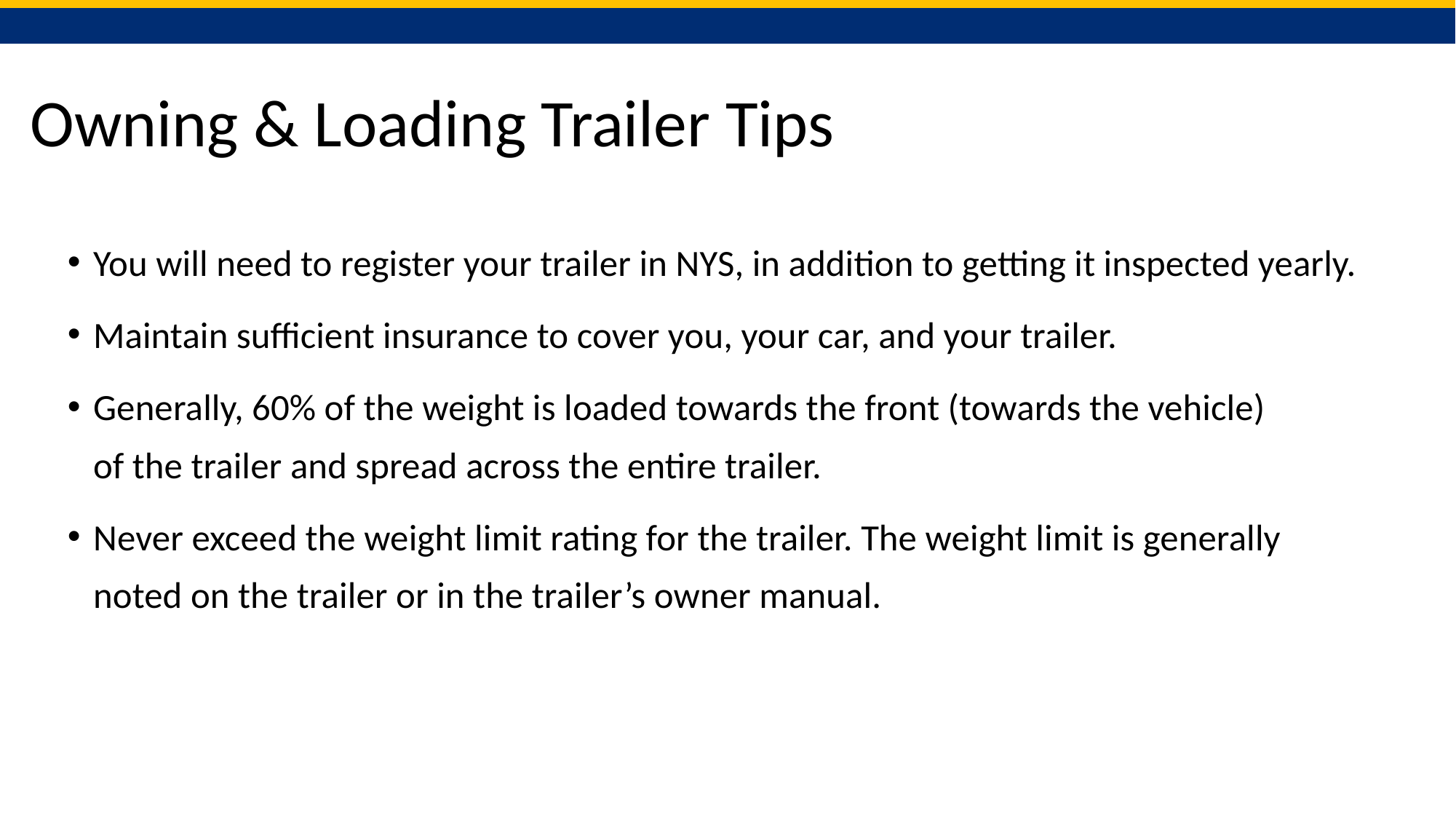

# Owning & Loading Trailer Tips
You will need to register your trailer in NYS, in addition to getting it inspected yearly.
Maintain sufficient insurance to cover you, your car, and your trailer.
Generally, 60% of the weight is loaded towards the front (towards the vehicle) of the trailer and spread across the entire trailer.
Never exceed the weight limit rating for the trailer. The weight limit is generally noted on the trailer or in the trailer’s owner manual.